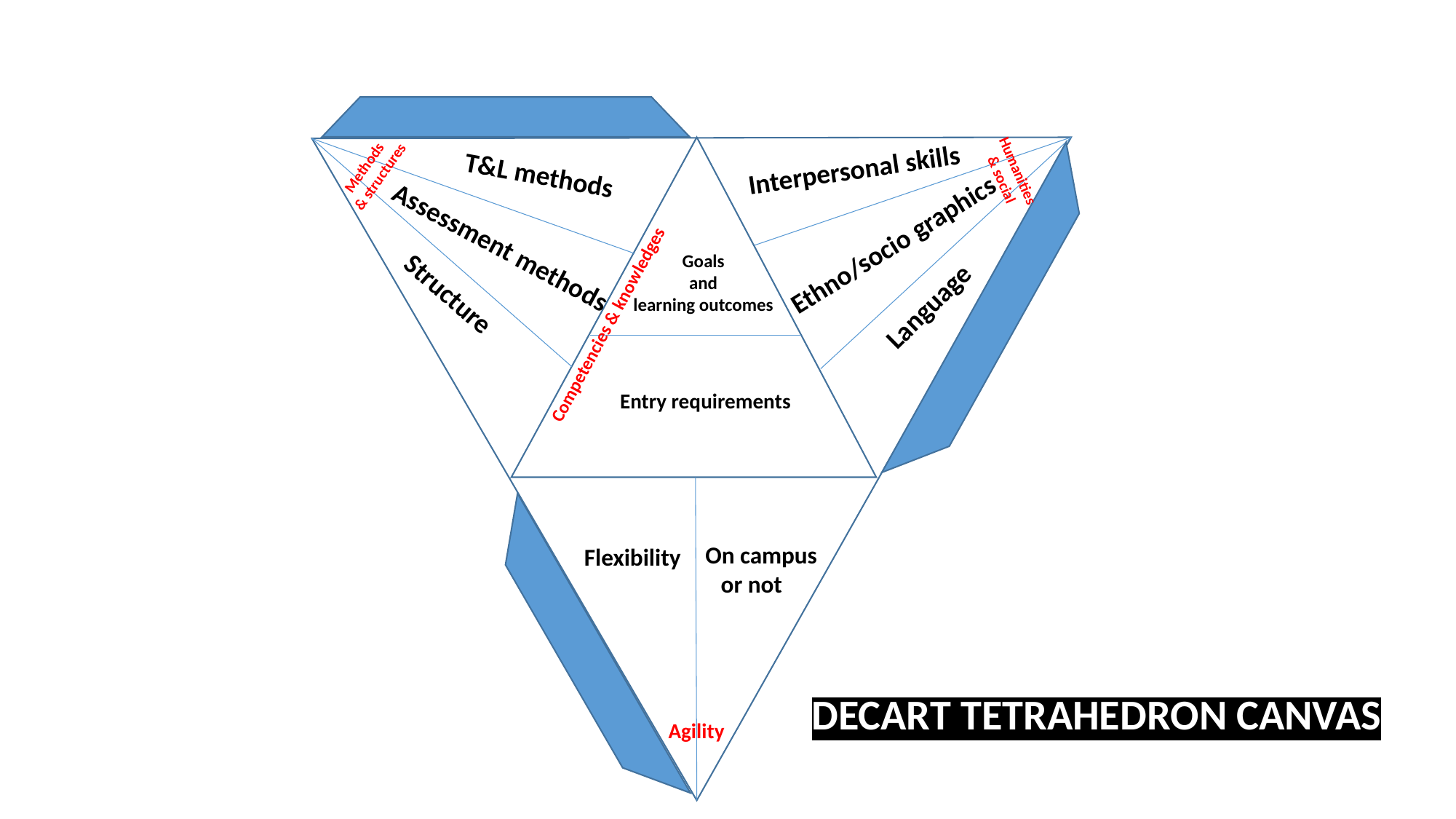

Methods
& structures
 Interpersonal skills
Humanities
 & social
T&L methods
Ethno/socio graphics
Assessment methods
Competencies & knowledges
Goals
and
learning outcomes

Entry requirements
Structure
Language

On campus
         or not
Flexibility

DECART TETRAHEDRON CANVAS
Agility